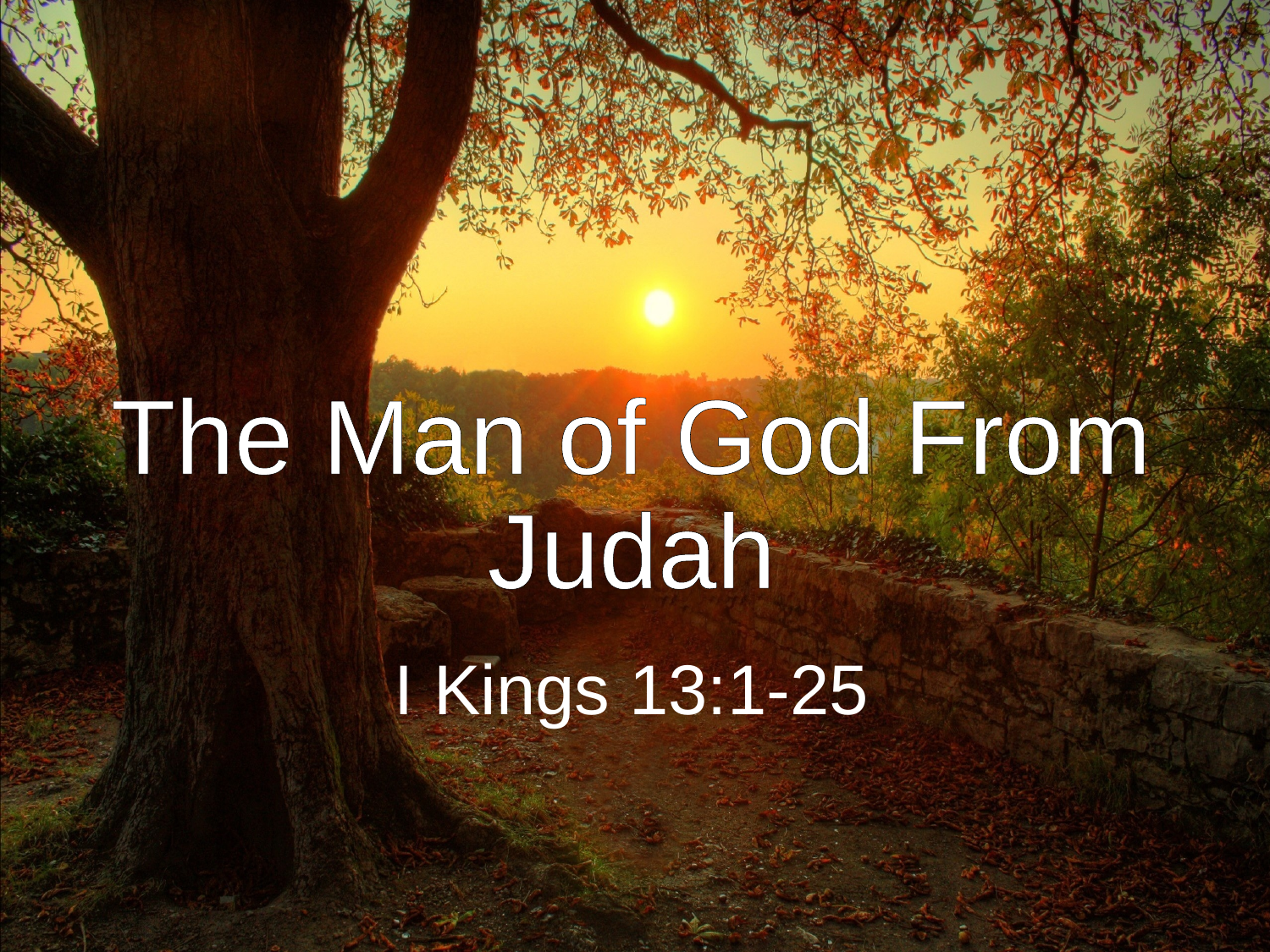

# The Man of God From Judah
I Kings 13:1-25